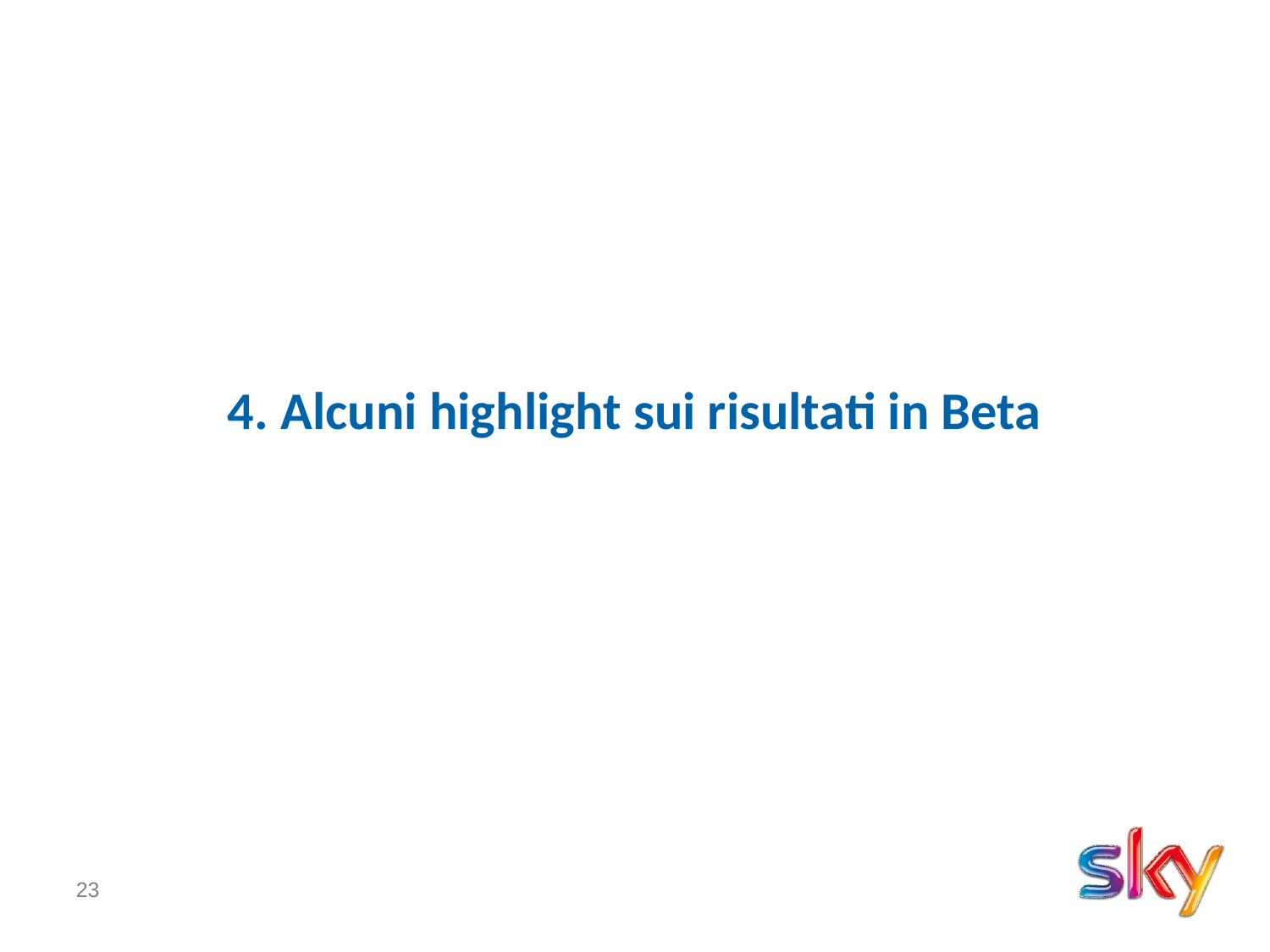

4. Alcuni highlight sui risultati in Beta